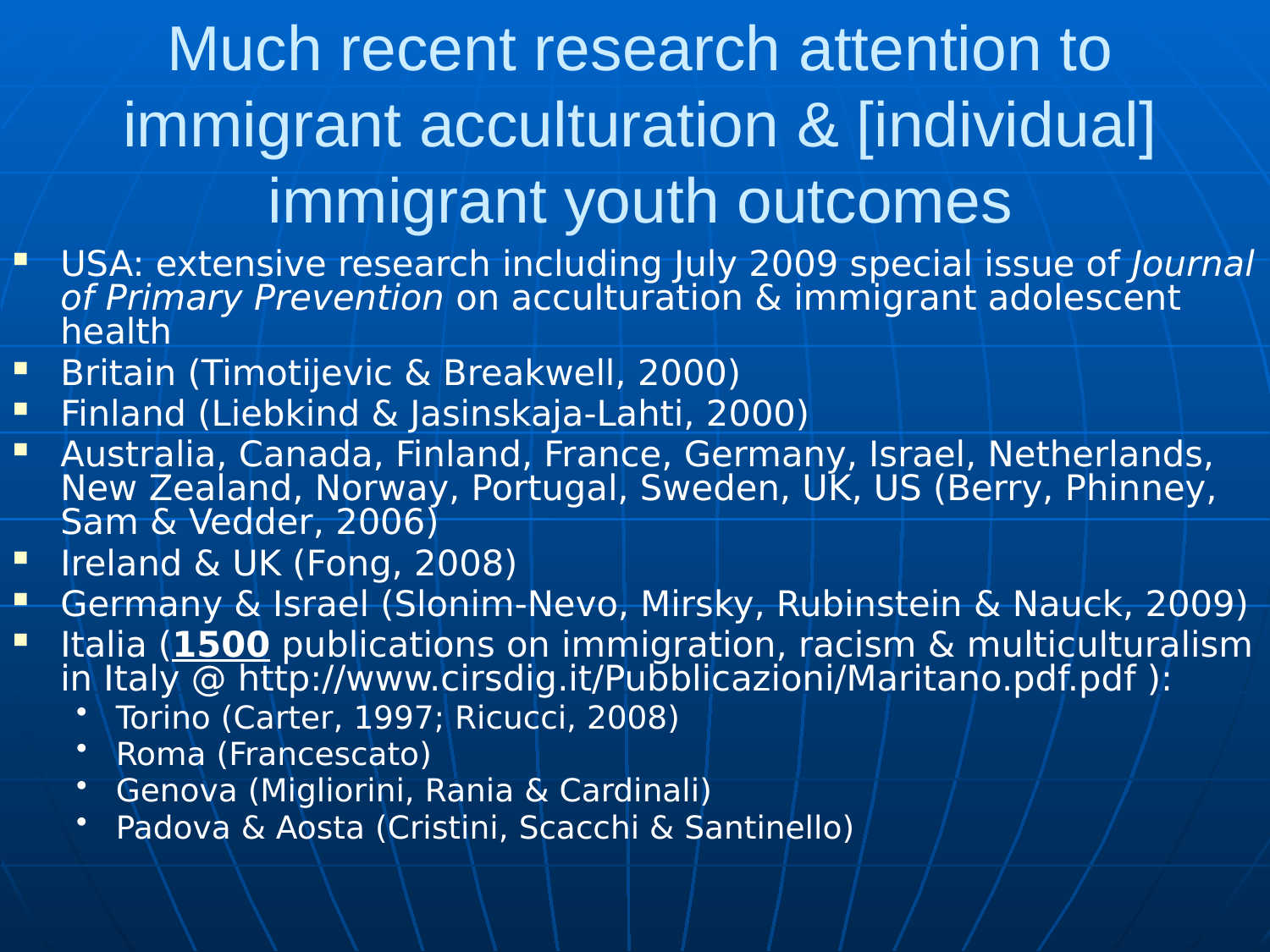

# Much recent research attention to immigrant acculturation & [individual] immigrant youth outcomes
USA: extensive research including July 2009 special issue of Journal of Primary Prevention on acculturation & immigrant adolescent health
Britain (Timotijevic & Breakwell, 2000)
Finland (Liebkind & Jasinskaja-Lahti, 2000)
Australia, Canada, Finland, France, Germany, Israel, Netherlands, New Zealand, Norway, Portugal, Sweden, UK, US (Berry, Phinney, Sam & Vedder, 2006)
Ireland & UK (Fong, 2008)
Germany & Israel (Slonim-Nevo, Mirsky, Rubinstein & Nauck, 2009)
Italia (1500 publications on immigration, racism & multiculturalism in Italy @ http://www.cirsdig.it/Pubblicazioni/Maritano.pdf.pdf ):
Torino (Carter, 1997; Ricucci, 2008)
Roma (Francescato)
Genova (Migliorini, Rania & Cardinali)
Padova & Aosta (Cristini, Scacchi & Santinello)